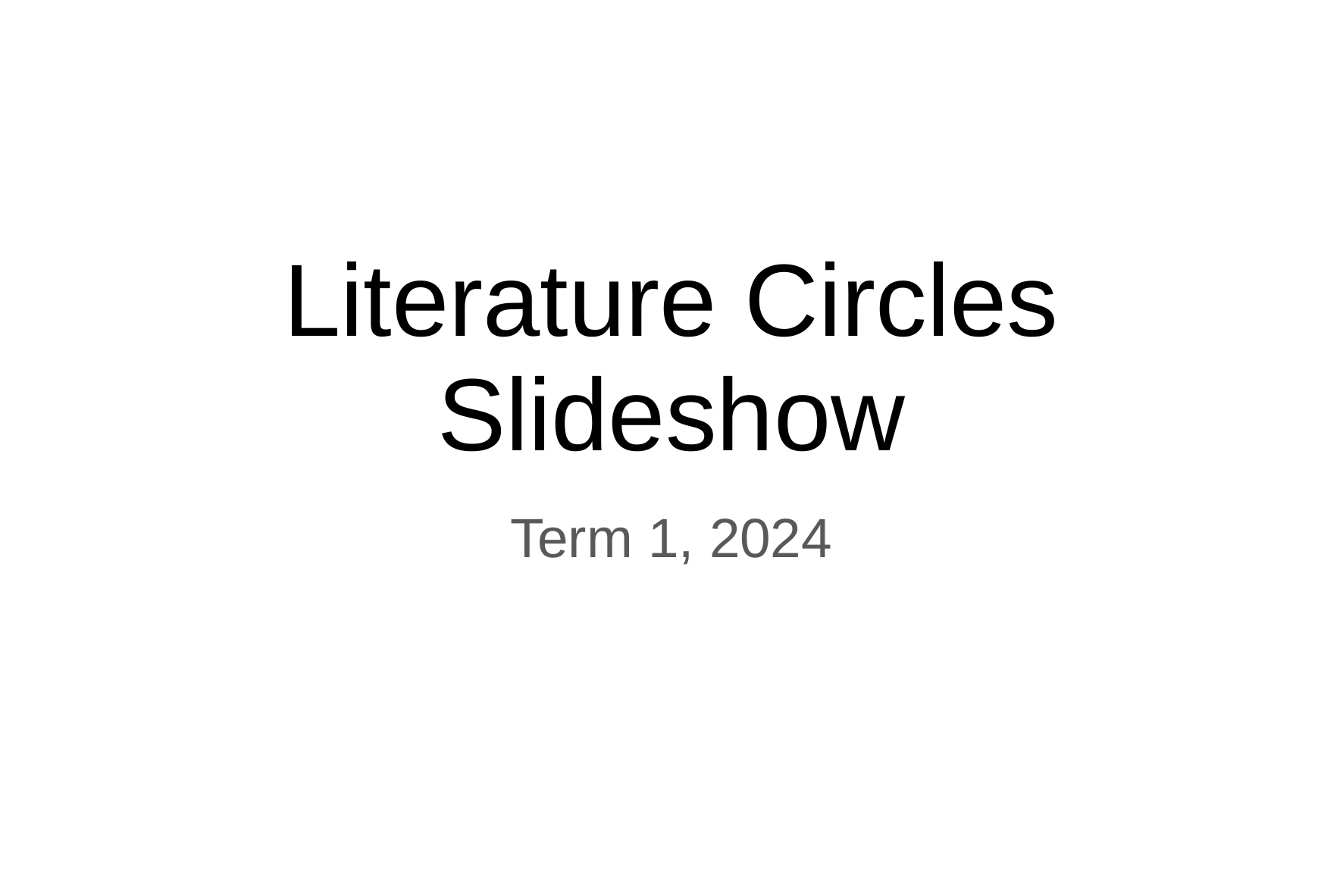

# Literature Circles Slideshow
Term 1, 2024